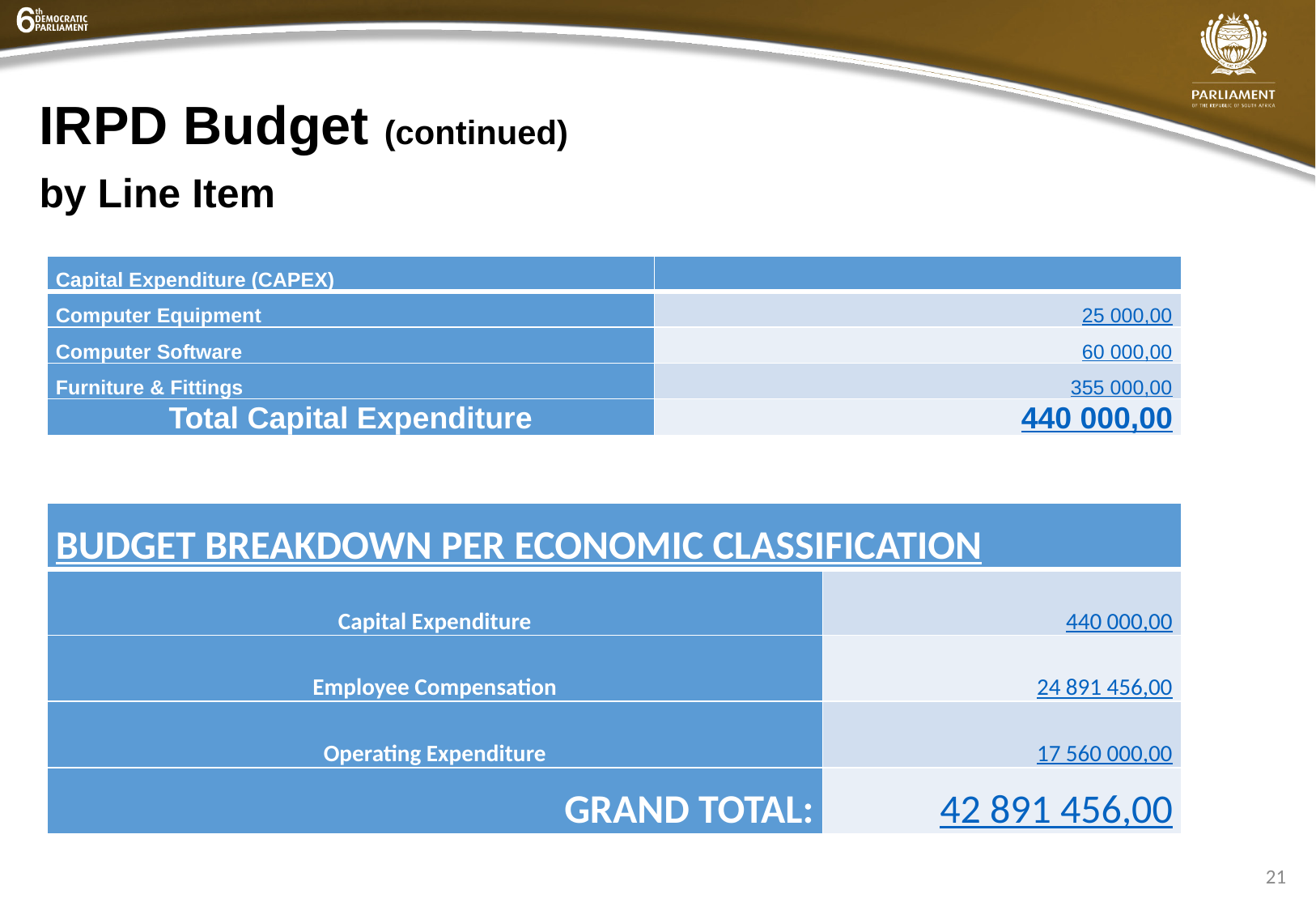

# IRPD Budget (continued) by Line Item
| Capital Expenditure (CAPEX) |  |
| --- | --- |
| Computer Equipment | 25 000,00 |
| Computer Software | 60 000,00 |
| Furniture & Fittings | 355 000,00 |
| Total Capital Expenditure | 440 000,00 |
| BUDGET BREAKDOWN PER ECONOMIC CLASSIFICATION |  |
| --- | --- |
| Capital Expenditure | 440 000,00 |
| Employee Compensation | 24 891 456,00 |
| Operating Expenditure | 17 560 000,00 |
| GRAND TOTAL: | 42 891 456,00 |
21